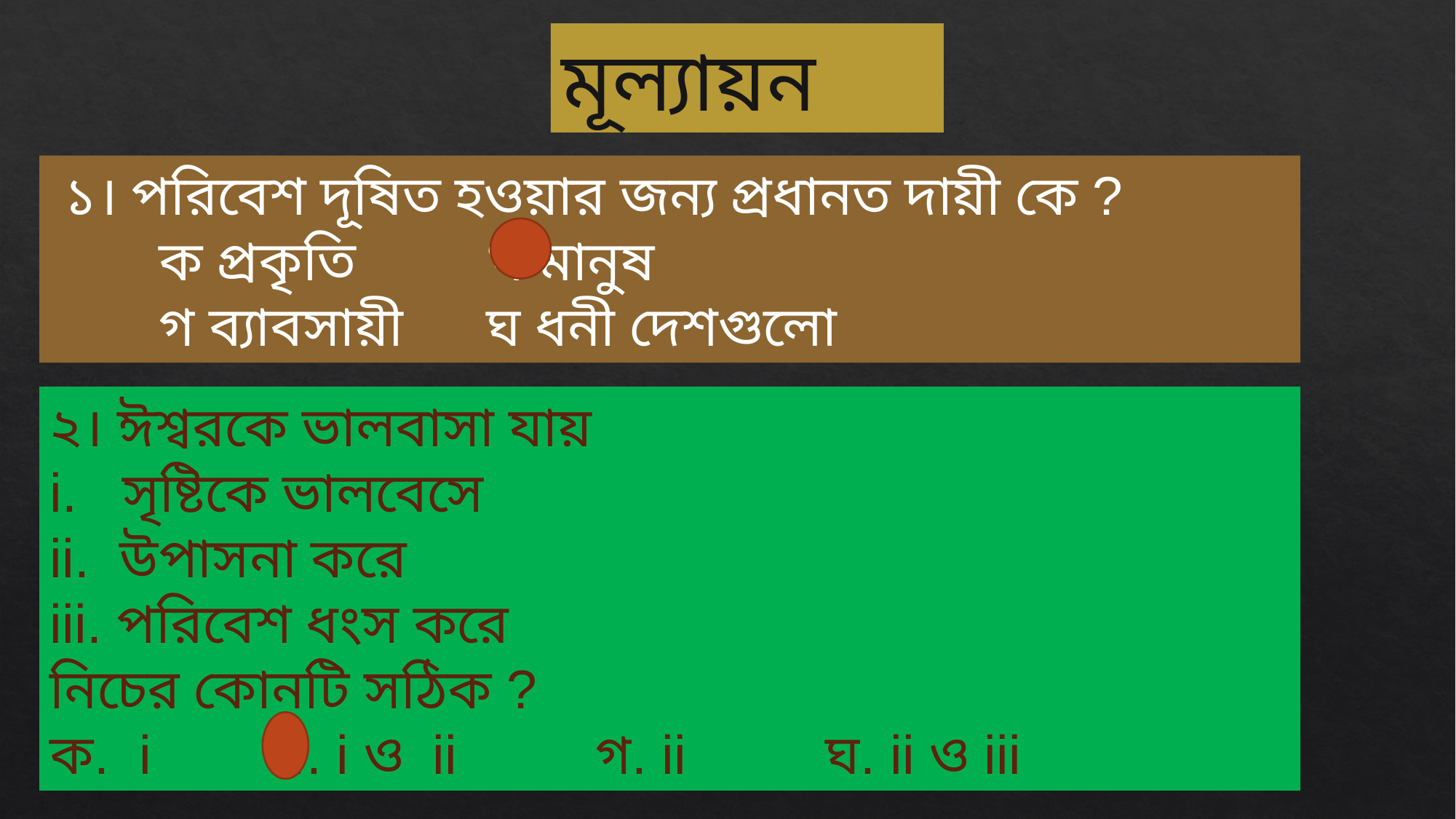

মূল্যায়ন
 ১। পরিবেশ দূষিত হওয়ার জন্য প্রধানত দায়ী কে ?
	ক প্রকৃতি  	খ মানুষ
	গ ব্যাবসায়ী 	ঘ ধনী দেশগুলো

২। ঈশ্বরকে ভালবাসা যায়
i.   সৃষ্টিকে ভালবেসে
ii.  উপাসনা করে
iii. পরিবেশ ধংস করে
নিচের কোনটি সঠিক ?
ক.  i 	খ. i ও  ii		গ. ii	        ঘ. ii ও iii